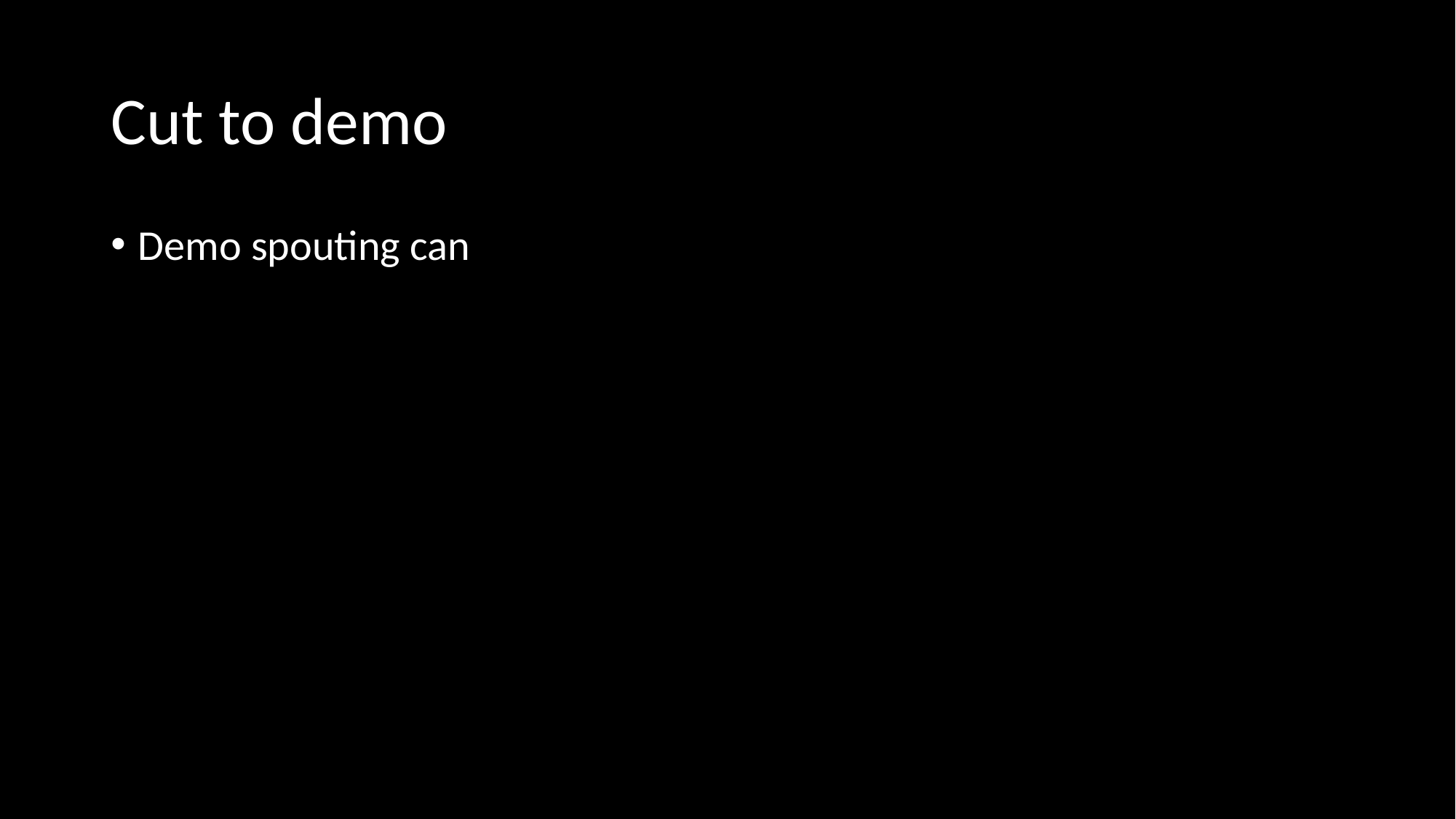

# Cut to demo
Demo spouting can